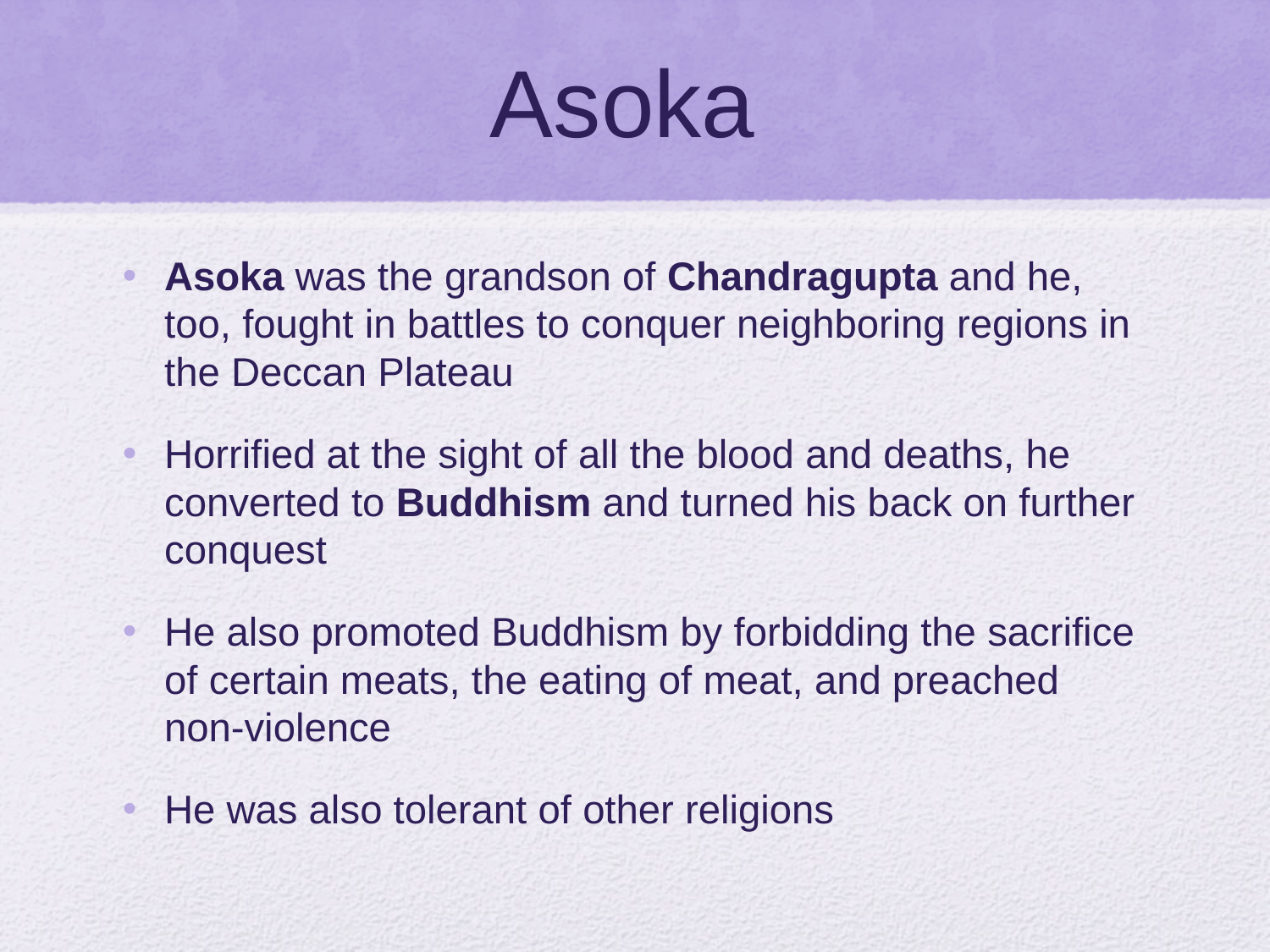

# Asoka
Asoka was the grandson of Chandragupta and he, too, fought in battles to conquer neighboring regions in the Deccan Plateau
Horrified at the sight of all the blood and deaths, he converted to Buddhism and turned his back on further conquest
He also promoted Buddhism by forbidding the sacrifice of certain meats, the eating of meat, and preached non-violence
He was also tolerant of other religions